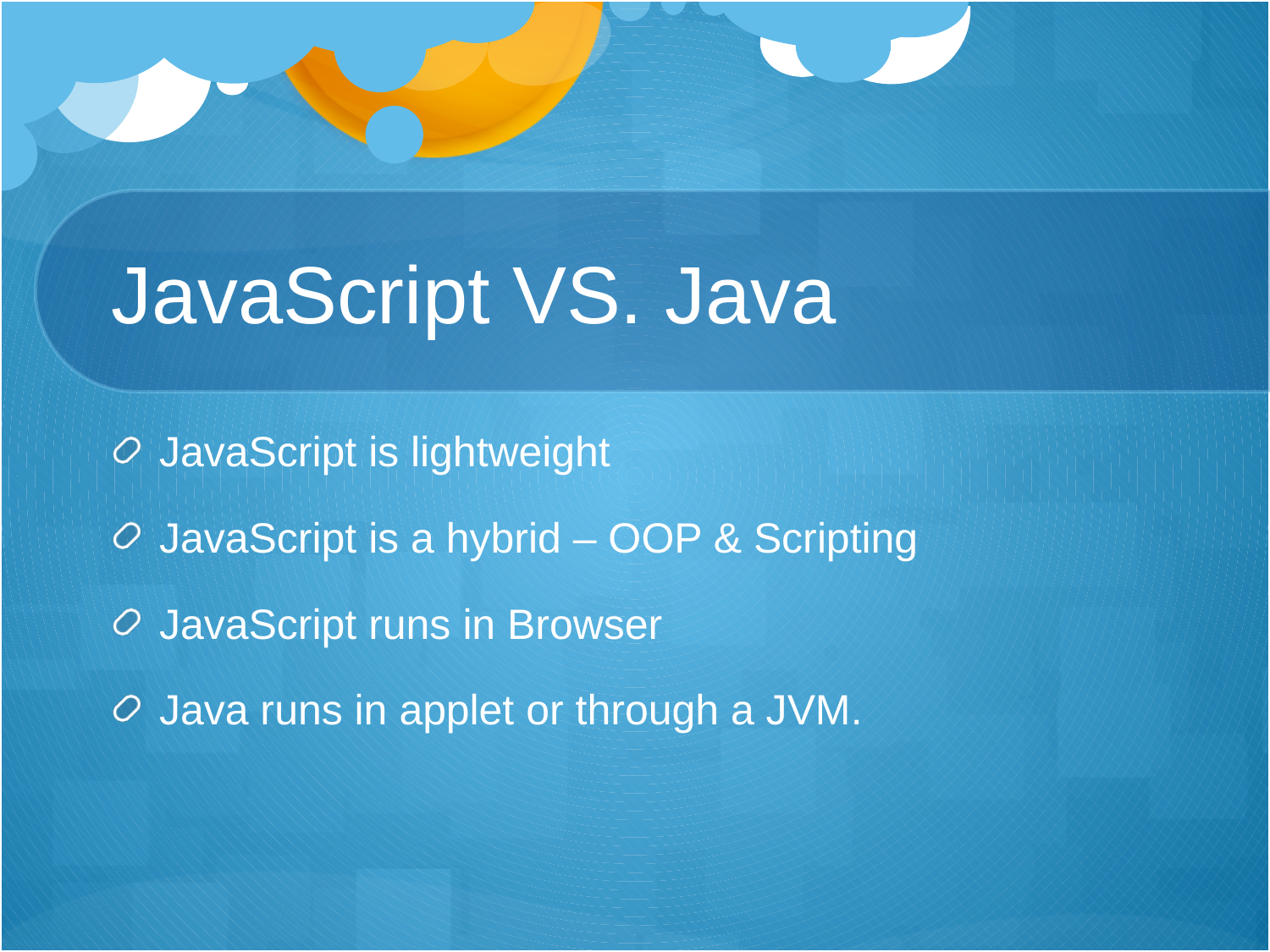

# JavaScript VS. Java
JavaScript is lightweight
JavaScript is a hybrid – OOP & Scripting
JavaScript runs in Browser
Java runs in applet or through a JVM.